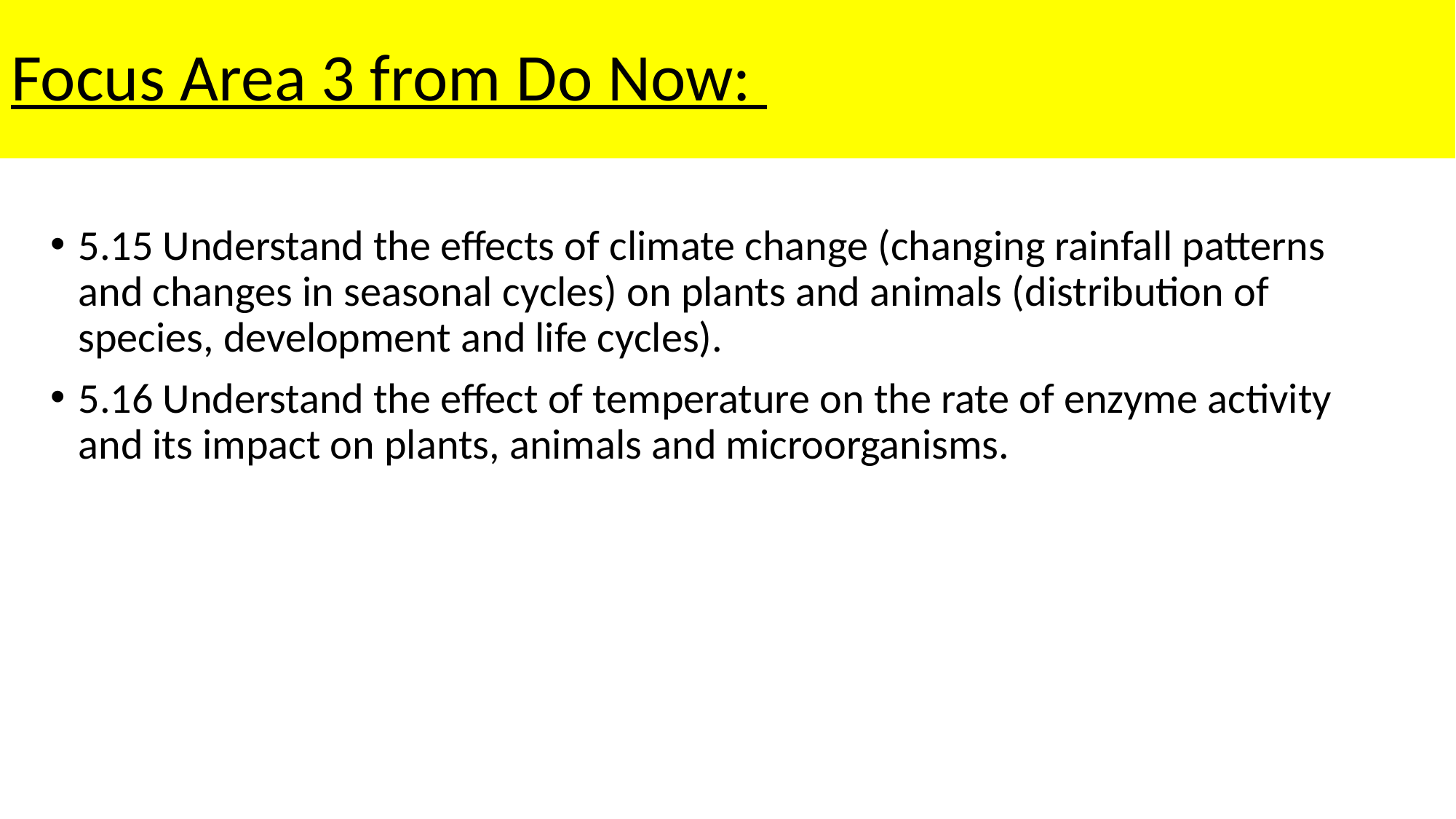

# Focus Area 3 from Do Now:
5.15 Understand the effects of climate change (changing rainfall patterns and changes in seasonal cycles) on plants and animals (distribution of species, development and life cycles).
5.16 Understand the effect of temperature on the rate of enzyme activity and its impact on plants, animals and microorganisms.